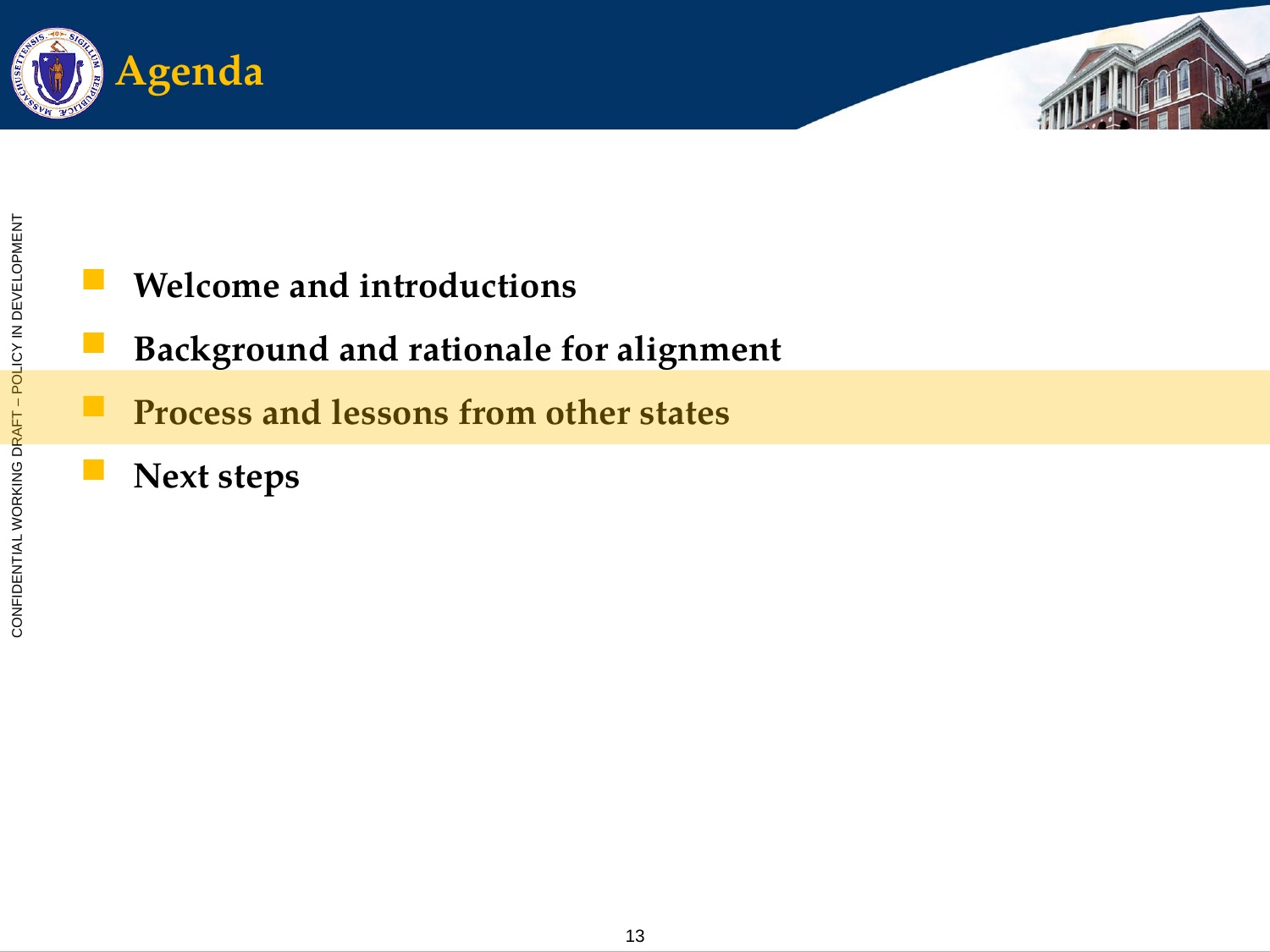

# Agenda
Welcome and introductions
Background and rationale for alignment
Process and lessons from other states
Next steps